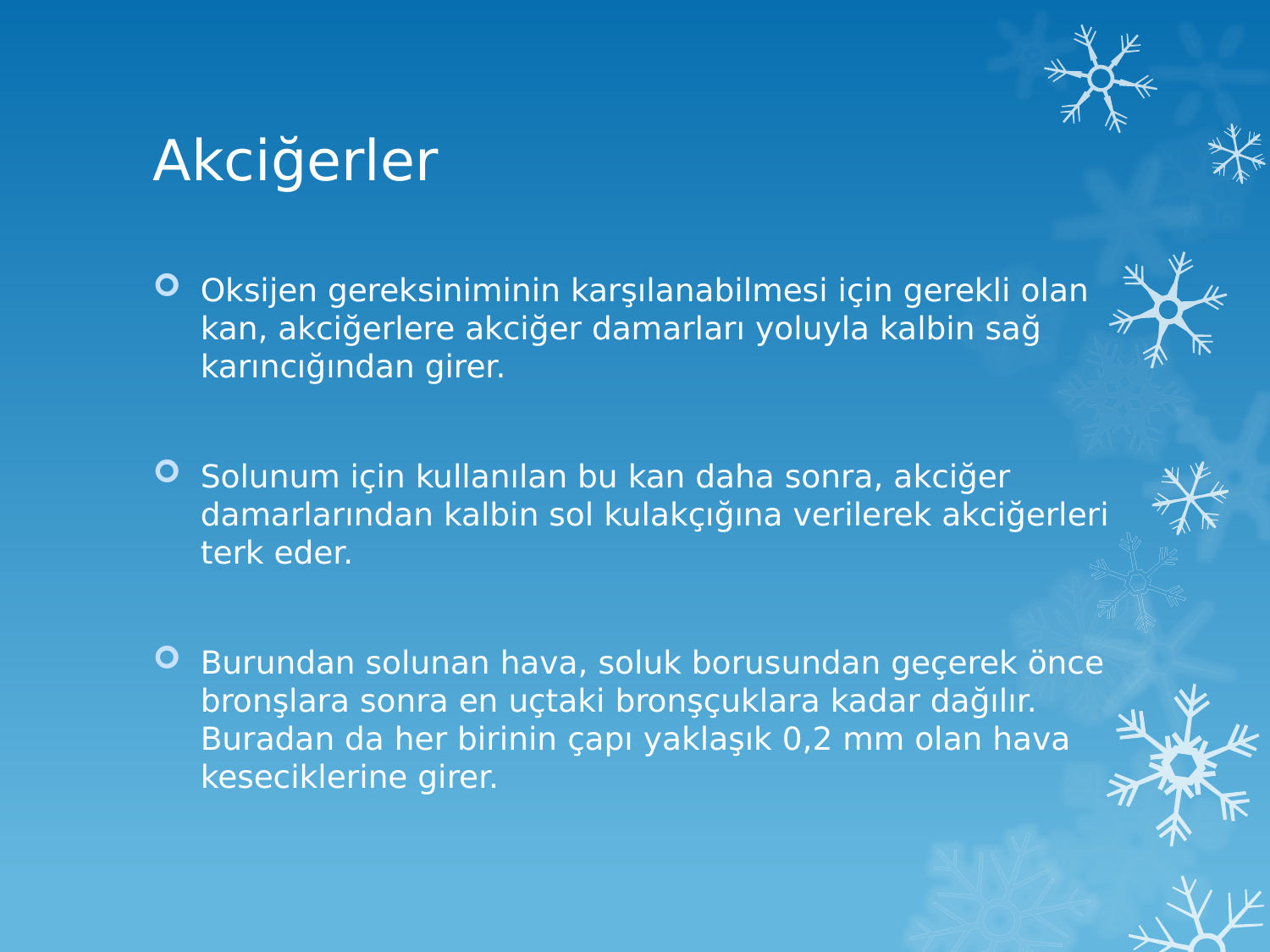

# Akciğerler
Oksijen gereksiniminin karşılanabilmesi için gerekli olan kan, akciğerlere akciğer damarları yoluyla kalbin sağ karıncığından girer.

Solunum için kullanılan bu kan daha sonra, akciğer damarlarından kalbin sol kulakçığına verilerek akciğerleri terk eder.

Burundan solunan hava, soluk borusundan geçerek önce bronşlara sonra en uçtaki bronşçuklara kadar dağılır. Buradan da her birinin çapı yaklaşık 0,2 mm olan hava keseciklerine girer.